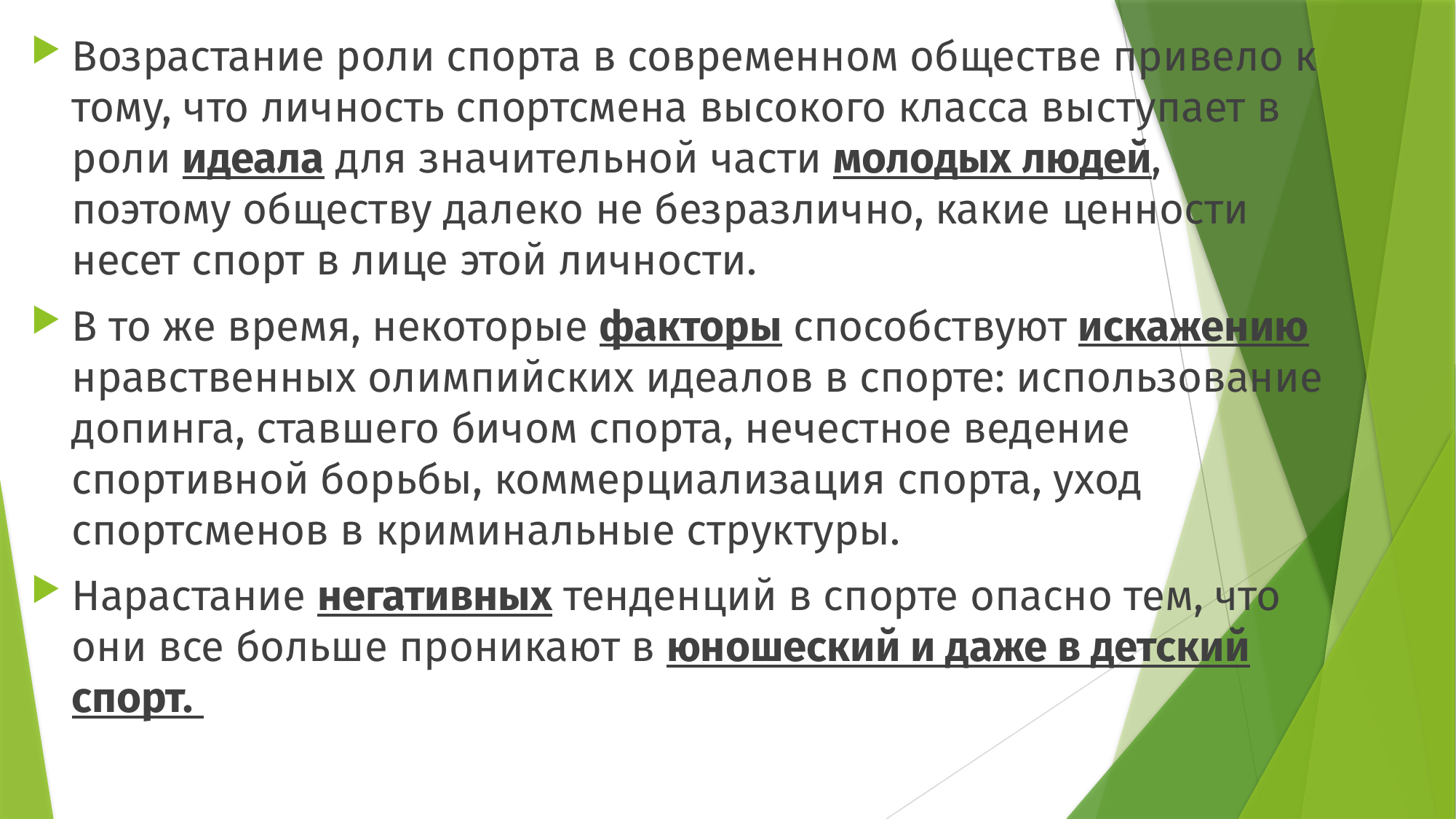

Возрастание роли спорта в современном обществе привело к тому, что личность спортсмена высокого класса выступает в роли идеала для значительной части молодых людей, поэтому обществу далеко не безразлично, какие ценности несет спорт в лице этой личности.
В то же время, некоторые факторы способствуют искажению нравственных олимпийских идеалов в спорте: использование допинга, ставшего бичом спорта, нечестное ведение спортивной борьбы, коммерциализация спорта, уход спортсменов в криминальные структуры.
Нарастание негативных тенденций в спорте опасно тем, что они все больше проникают в юношеский и даже в детский спорт.